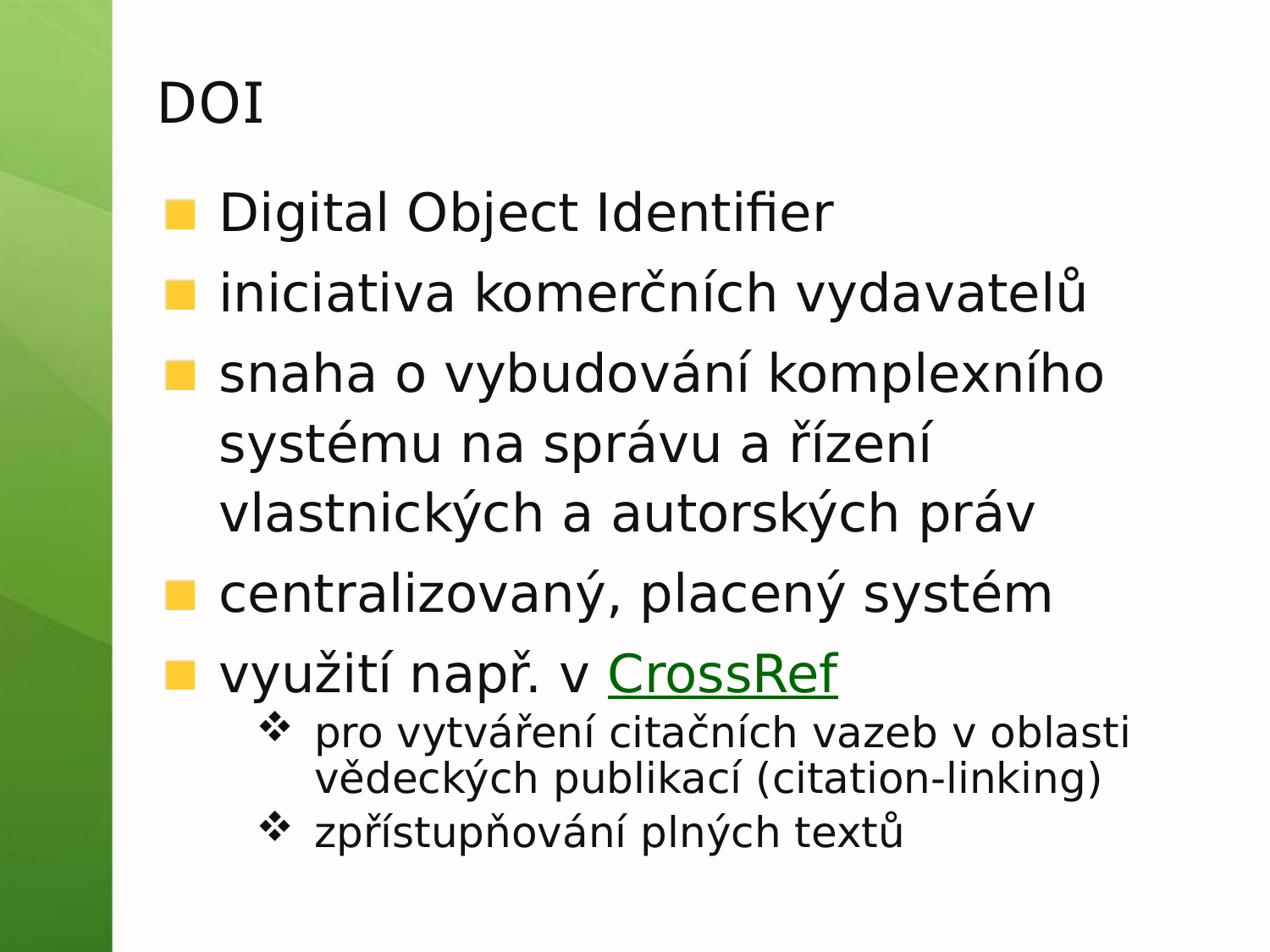

# DOI
Digital Object Identifier
iniciativa komerčních vydavatelů
snaha o vybudování komplexního systému na správu a řízení vlastnických a autorských práv
centralizovaný, placený systém
využití např. v CrossRef
pro vytváření citačních vazeb v oblasti vědeckých publikací (citation-linking)
zpřístupňování plných textů